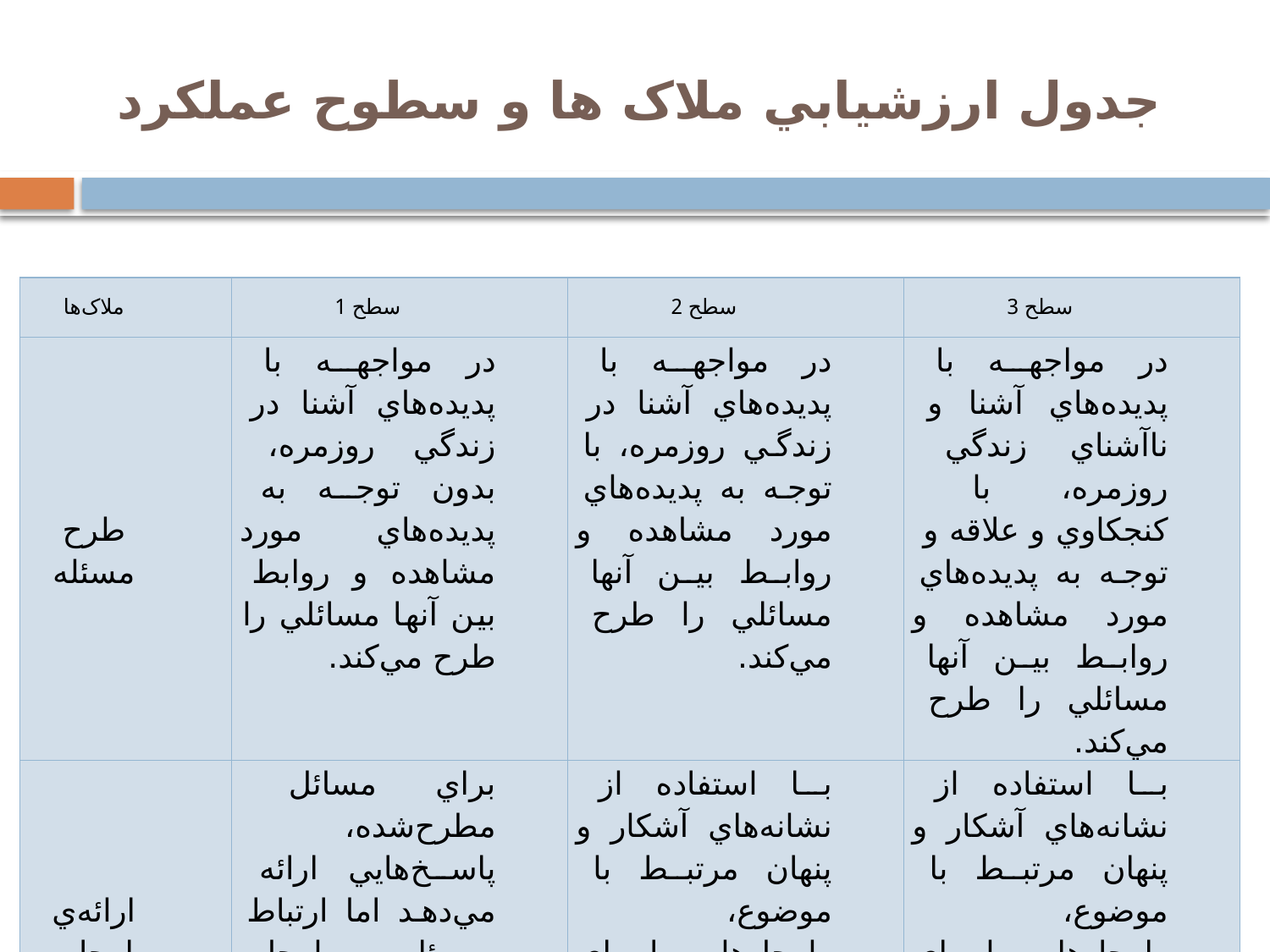

# جدول ارزشيابي ملاک ها و سطوح عملکرد
| ملاک‌ها | سطح 1 | سطح 2 | سطح 3 |
| --- | --- | --- | --- |
| طرح مسئله | در مواجهه با پديده‌هاي آشنا در زندگي روزمره، بدون توجه به پديده‌هاي مورد مشاهده و روابط بين آنها مسائلي را طرح مي‌كند. | در مواجهه با پديده‌هاي آشنا در زندگي روزمره، با توجه به پديده‌هاي مورد مشاهده و روابط بين آنها مسائلي را طرح مي‌كند. | در مواجهه با پديده‌هاي آشنا و ناآشناي زندگي روزمره، با كنجكاوي و علاقه و توجه به پديده‌هاي مورد مشاهده و روابط بين آنها مسائلي را طرح مي‌كند. |
| ارائه‌ي راه‌حل و امتحان | براي مسائل مطرح‌شده، پاسخ‌هايي ارائه مي‌دهد اما ارتباط مسئله و راه‌حل روشن نيست. | با استفاده از نشانه‌هاي آشكار و پنهان مرتبط با موضوع، راه‌حل‌هايي را براي مسائل مطرح‌شده پيشنهاد مي‌كند. | با استفاده از نشانه‌هاي آشكار و پنهان مرتبط با موضوع، راه‌حل‌هايي را براي مسائل مطرح‌شده پيشنهاد كرده و به امتحان آنها مي‌پردازد. |